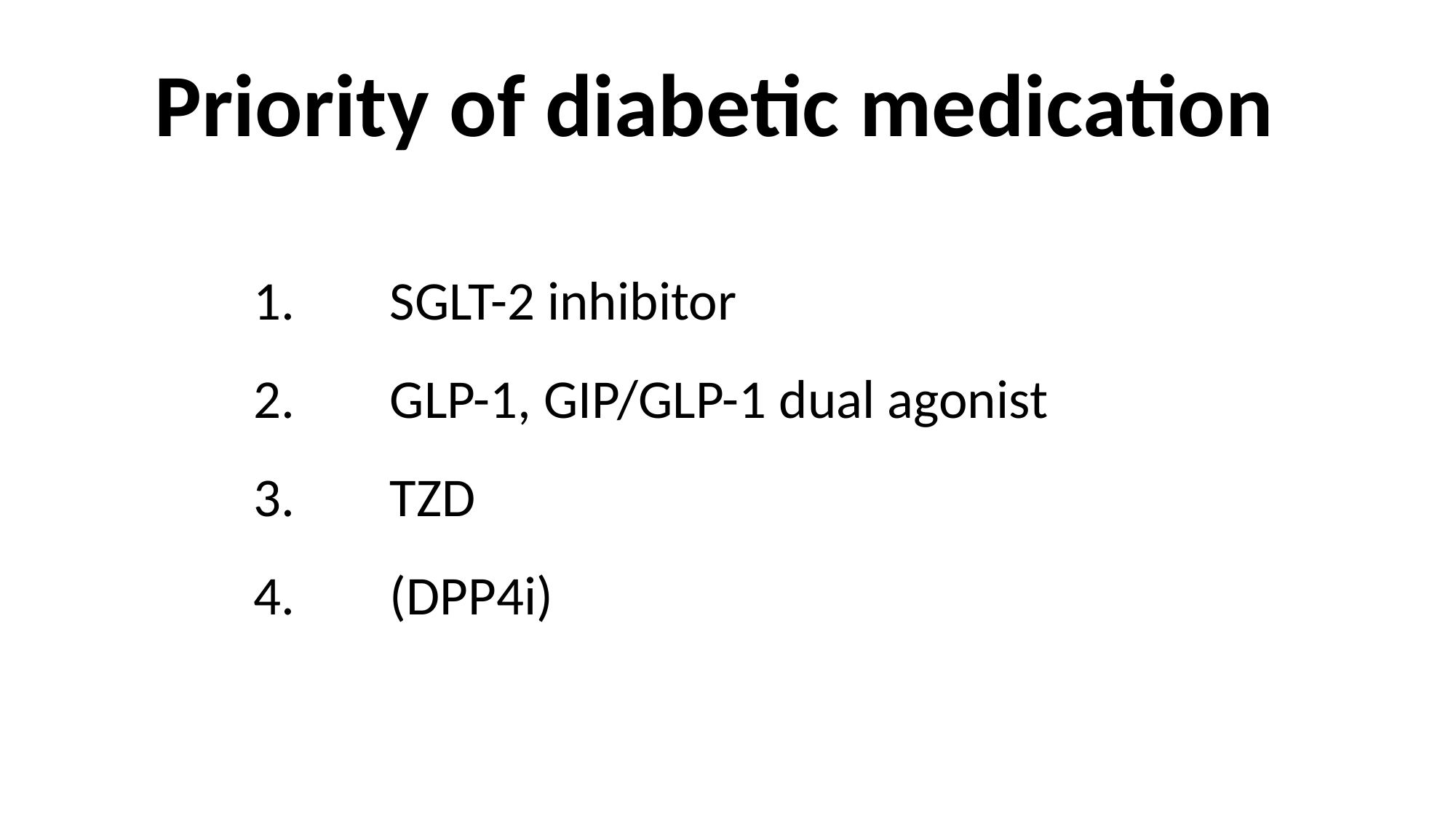

Priority of diabetic medication
SGLT-2 inhibitor
GLP-1, GIP/GLP-1 dual agonist
TZD
(DPP4i)